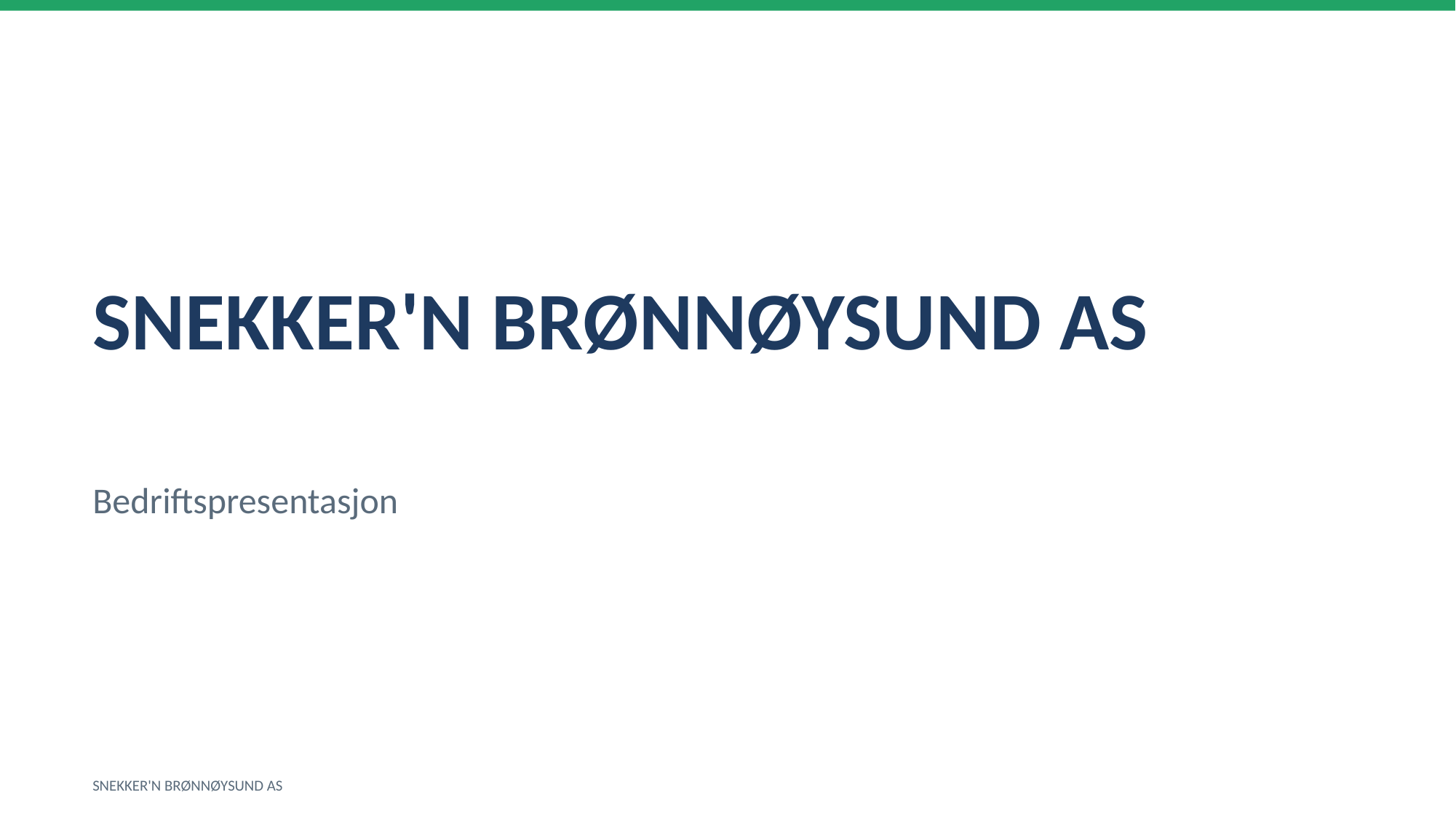

SNEKKER'N BRØNNØYSUND AS
Bedriftspresentasjon
SNEKKER'N BRØNNØYSUND AS